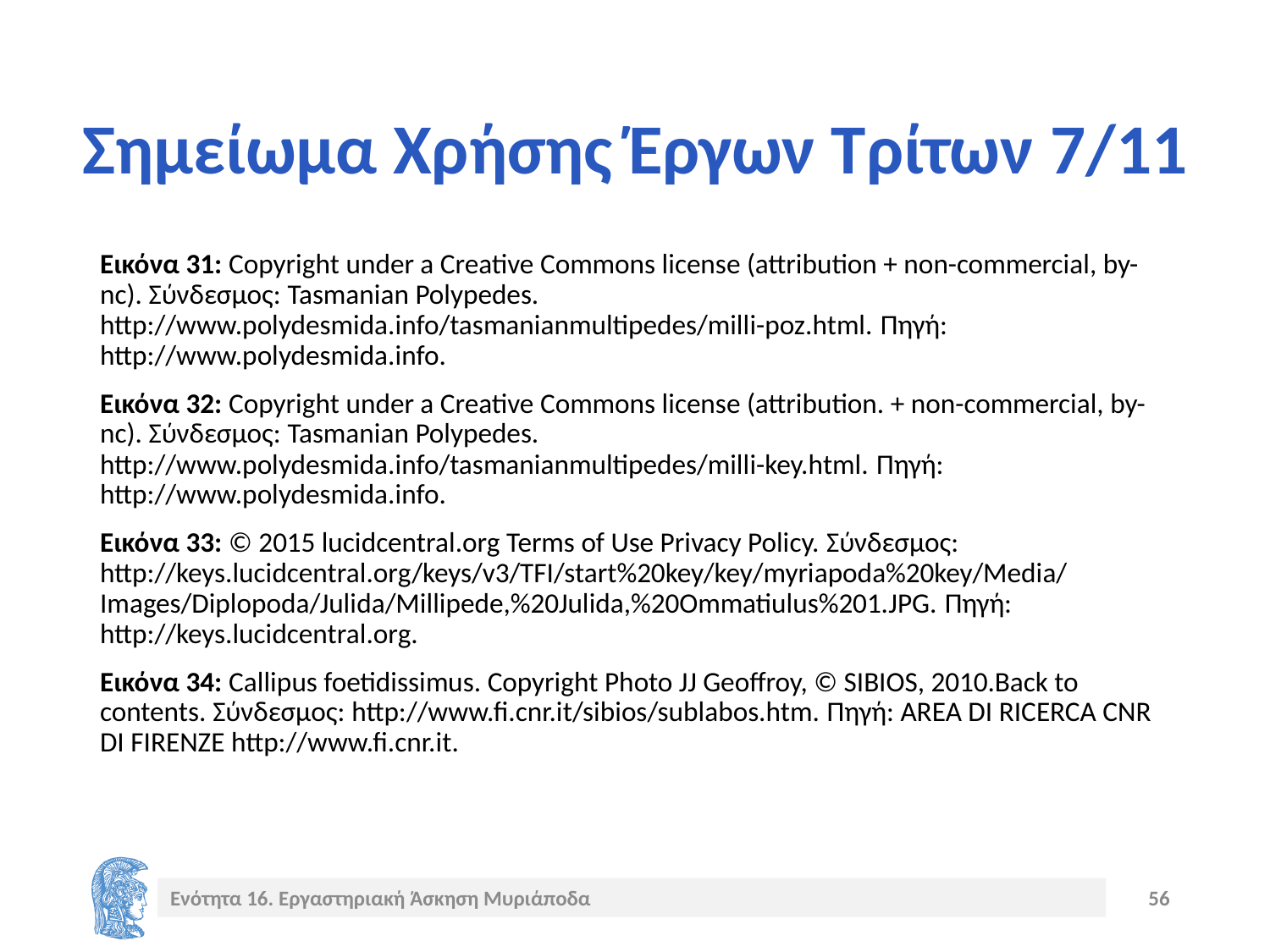

# Σημείωμα Χρήσης Έργων Τρίτων 7/11
Εικόνα 31: Copyright under a Creative Commons license (attribution + non-commercial, by-nc). Σύνδεσμος: Tasmanian Polypedes. http://www.polydesmida.info/tasmanianmultipedes/milli-poz.html. Πηγή: http://www.polydesmida.info.
Εικόνα 32: Copyright under a Creative Commons license (attribution. + non-commercial, by-nc). Σύνδεσμος: Tasmanian Polypedes. http://www.polydesmida.info/tasmanianmultipedes/milli-key.html. Πηγή: http://www.polydesmida.info.
Εικόνα 33: © 2015 lucidcentral.org Terms of Use Privacy Policy. Σύνδεσμος: http://keys.lucidcentral.org/keys/v3/TFI/start%20key/key/myriapoda%20key/Media/Images/Diplopoda/Julida/Millipede,%20Julida,%20Ommatiulus%201.JPG. Πηγή: http://keys.lucidcentral.org.
Εικόνα 34: Callipus foetidissimus. Copyright Photo JJ Geoffroy, © SIBIOS, 2010.Back to contents. Σύνδεσμος: http://www.fi.cnr.it/sibios/sublabos.htm. Πηγή: AREA DI RICERCA CNR DI FIRENZE http://www.fi.cnr.it.

Ενότητα 16. Εργαστηριακή Άσκηση Μυριάποδα
56